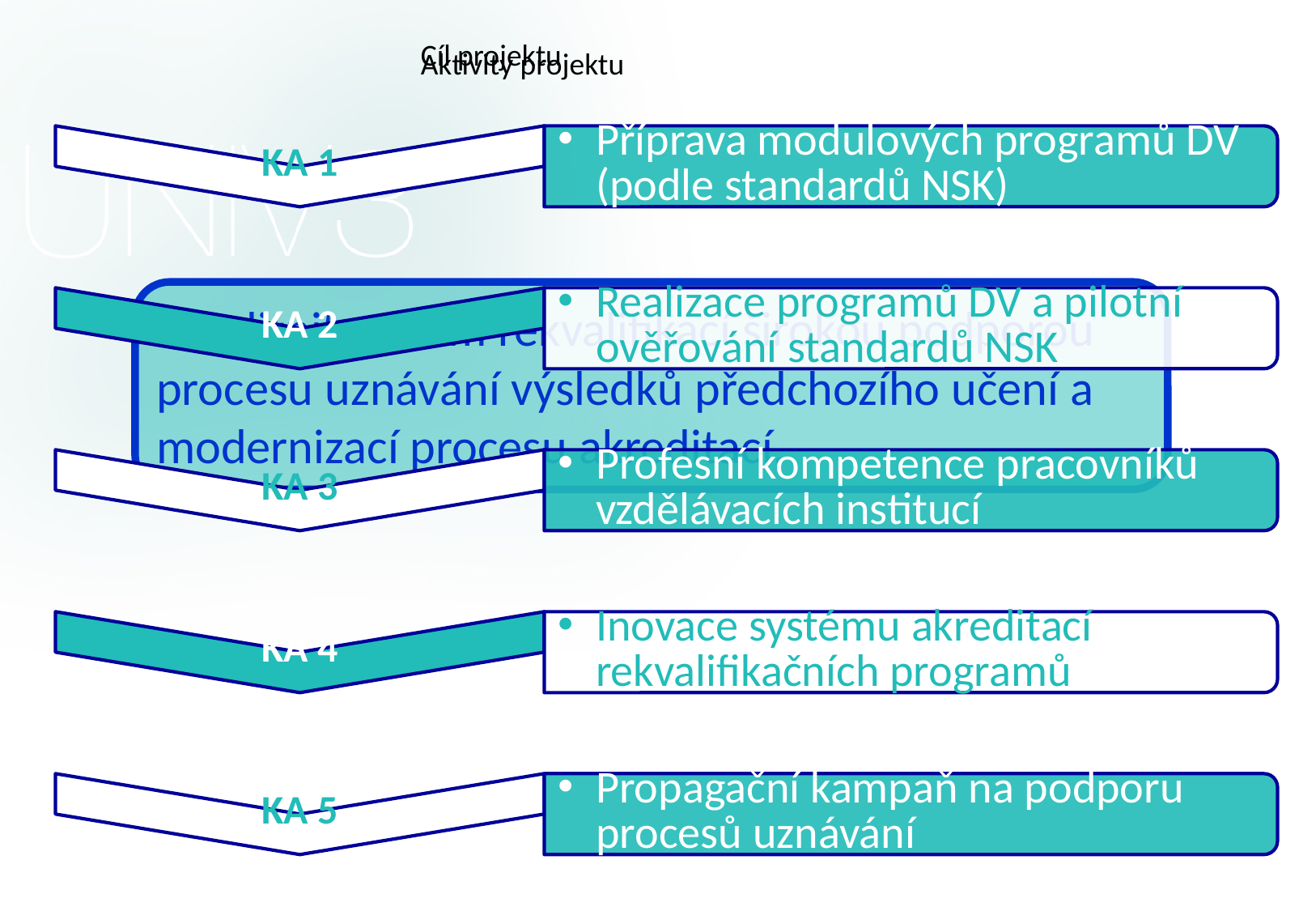

Cíl projektu
Aktivity projektu
KA 1
Příprava modulových programů DV  (podle standardů NSK)
KA 2
KA 4
Inovace systému akreditací rekvalifikačních programů
KA 5
KA 3
Propagační kampaň na podporu procesů uznávání
Zkvalitnit systém rekvalifikací širokou podporou procesu uznávání výsledků předchozího učení a modernizací procesu akreditací.